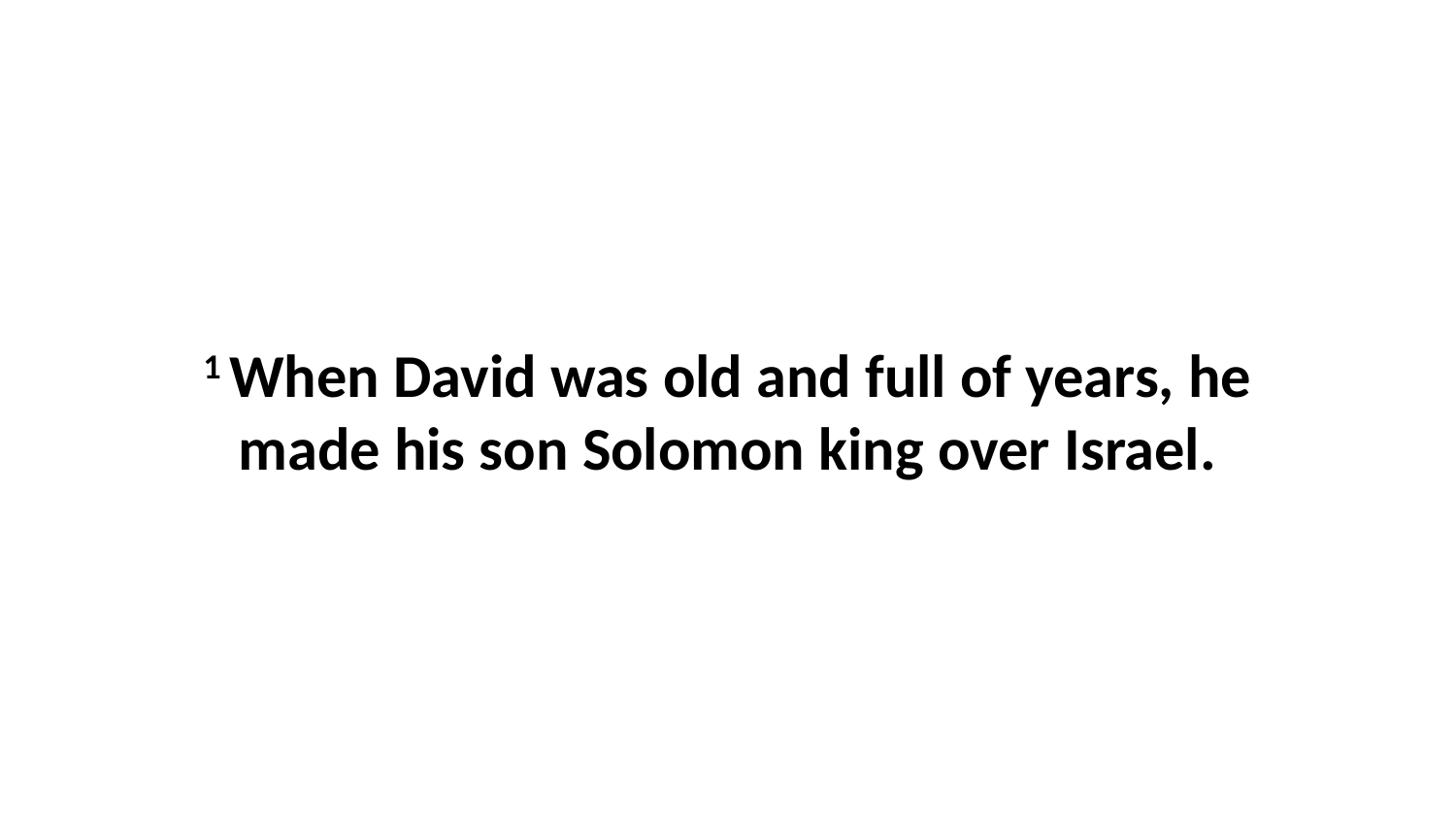

1 When David was old and full of years, he made his son Solomon king over Israel.